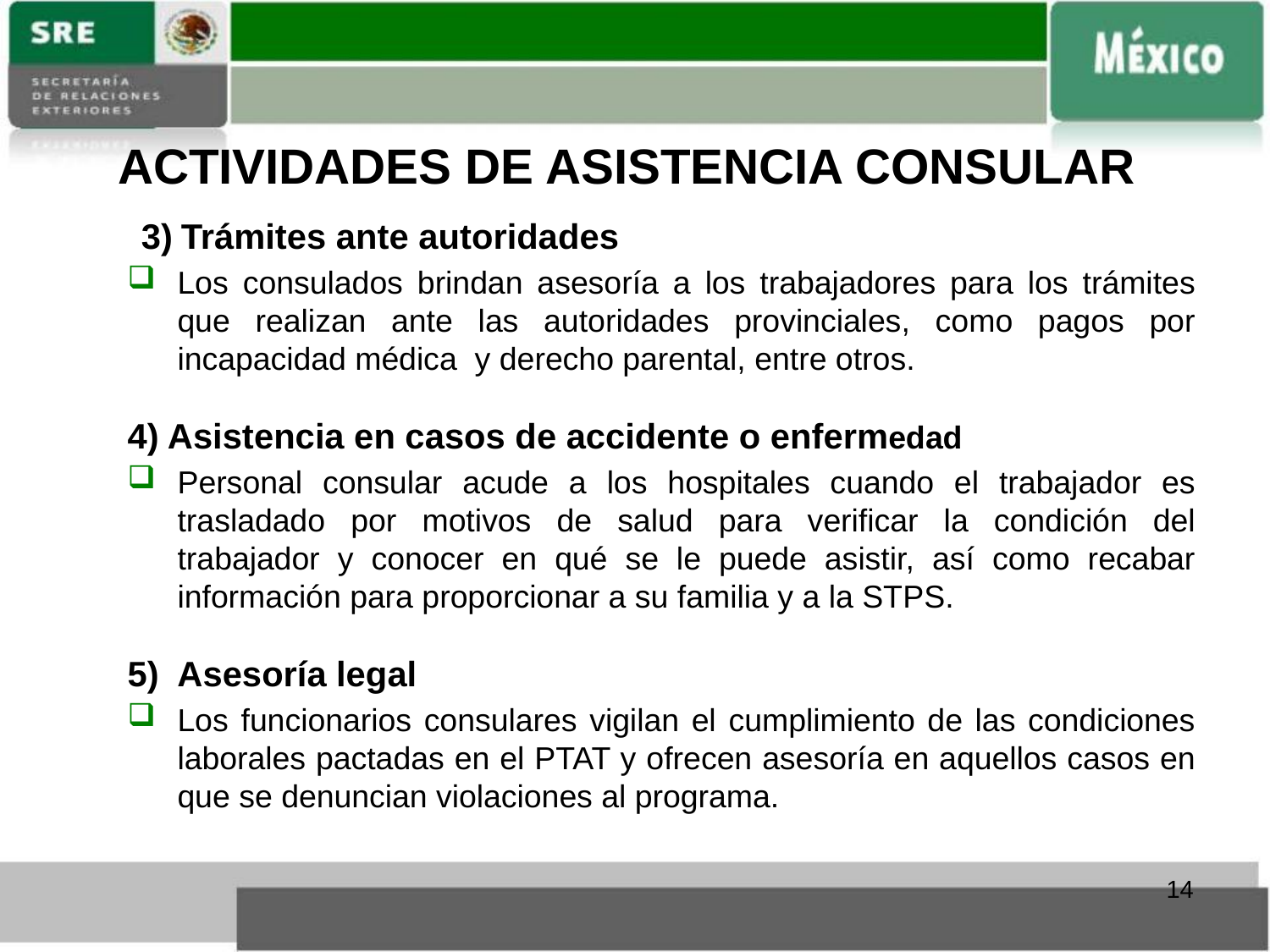

# ACTIVIDADES DE ASISTENCIA CONSULAR
Trámites ante autoridades
Los consulados brindan asesoría a los trabajadores para los trámites que realizan ante las autoridades provinciales, como pagos por incapacidad médica  y derecho parental, entre otros.

4) Asistencia en casos de accidente o enfermedad
Personal consular acude a los hospitales cuando el trabajador es trasladado por motivos de salud para verificar la condición del trabajador y conocer en qué se le puede asistir, así como recabar información para proporcionar a su familia y a la STPS.

5)  Asesoría legal
Los funcionarios consulares vigilan el cumplimiento de las condiciones laborales pactadas en el PTAT y ofrecen asesoría en aquellos casos en que se denuncian violaciones al programa.

14